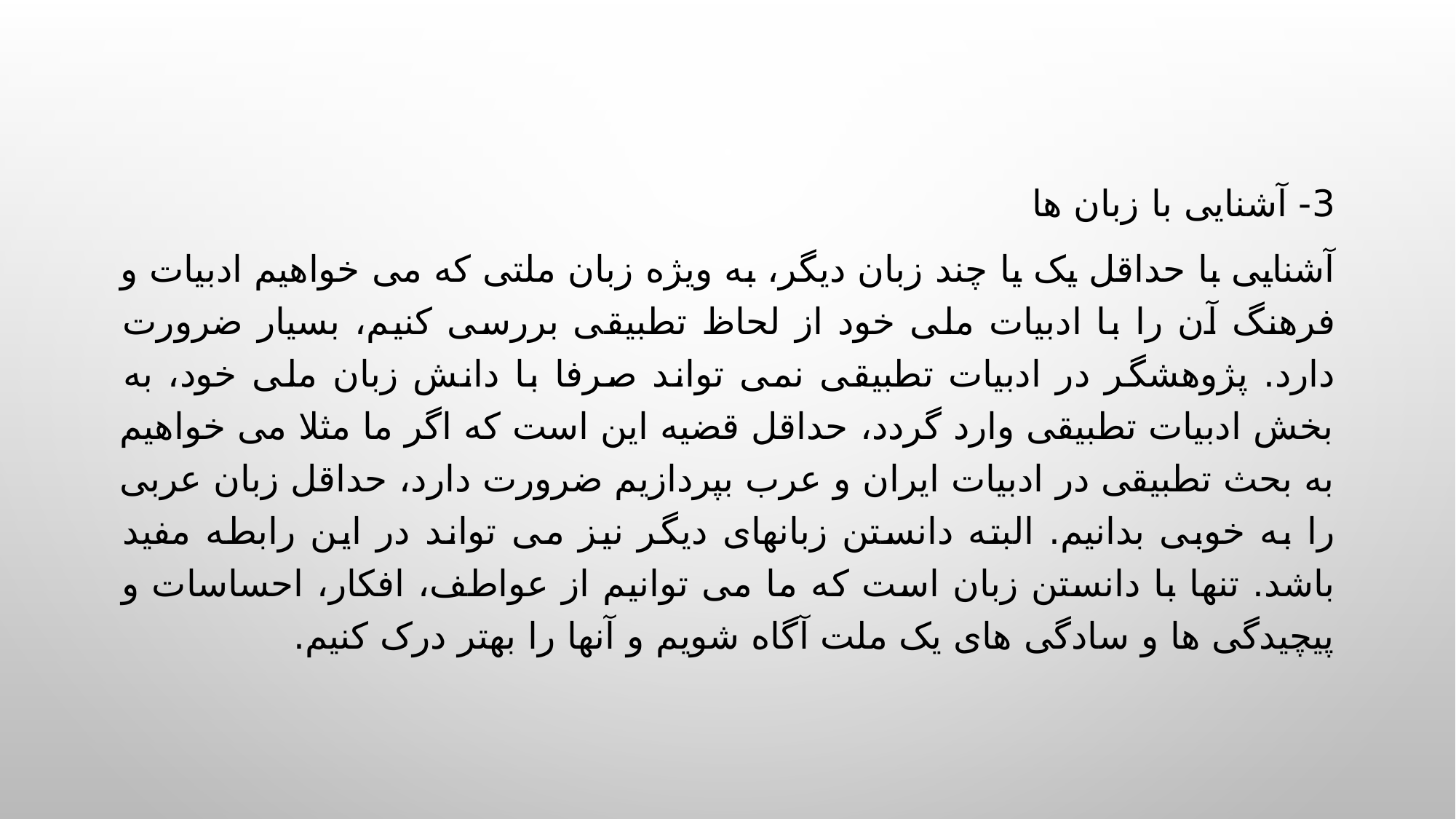

3- آشنایی با زبان ها
آشنایی با حداقل یک یا چند زبان دیگر، به ویژه زبان ملتی که می خواهیم ادبیات و فرهنگ آن را با ادبیات ملی خود از لحاظ تطبیقی بررسی کنیم، بسیار ضرورت دارد. پژوهشگر در ادبیات تطبیقی نمی تواند صرفا با دانش زبان ملی خود، به بخش ادبیات تطبیقی وارد گردد، حداقل قضیه این است که اگر ما مثلا می خواهیم به بحث تطبیقی در ادبیات ایران و عرب بپردازیم ضرورت دارد، حداقل زبان عربی را به خوبی بدانیم. البته دانستن زبانهای دیگر نیز می تواند در این رابطه مفید باشد. تنها با دانستن زبان است که ما می توانیم از عواطف، افکار، احساسات و پیچیدگی ها و سادگی های یک ملت آگاه شویم و آنها را بهتر درک کنیم.